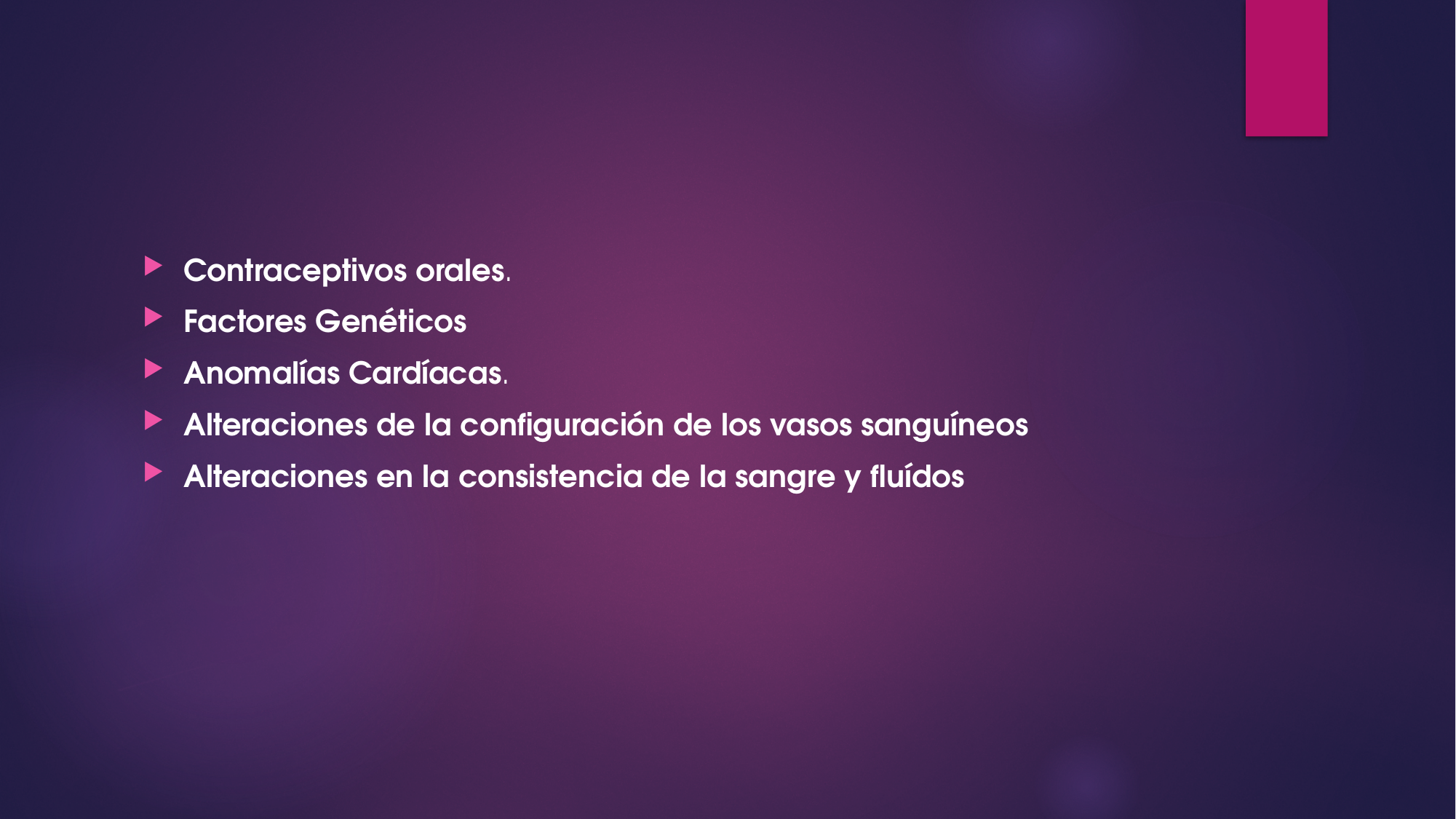

#
Contraceptivos orales.
Factores Genéticos
Anomalías Cardíacas.
Alteraciones de la configuración de los vasos sanguíneos
Alteraciones en la consistencia de la sangre y fluídos